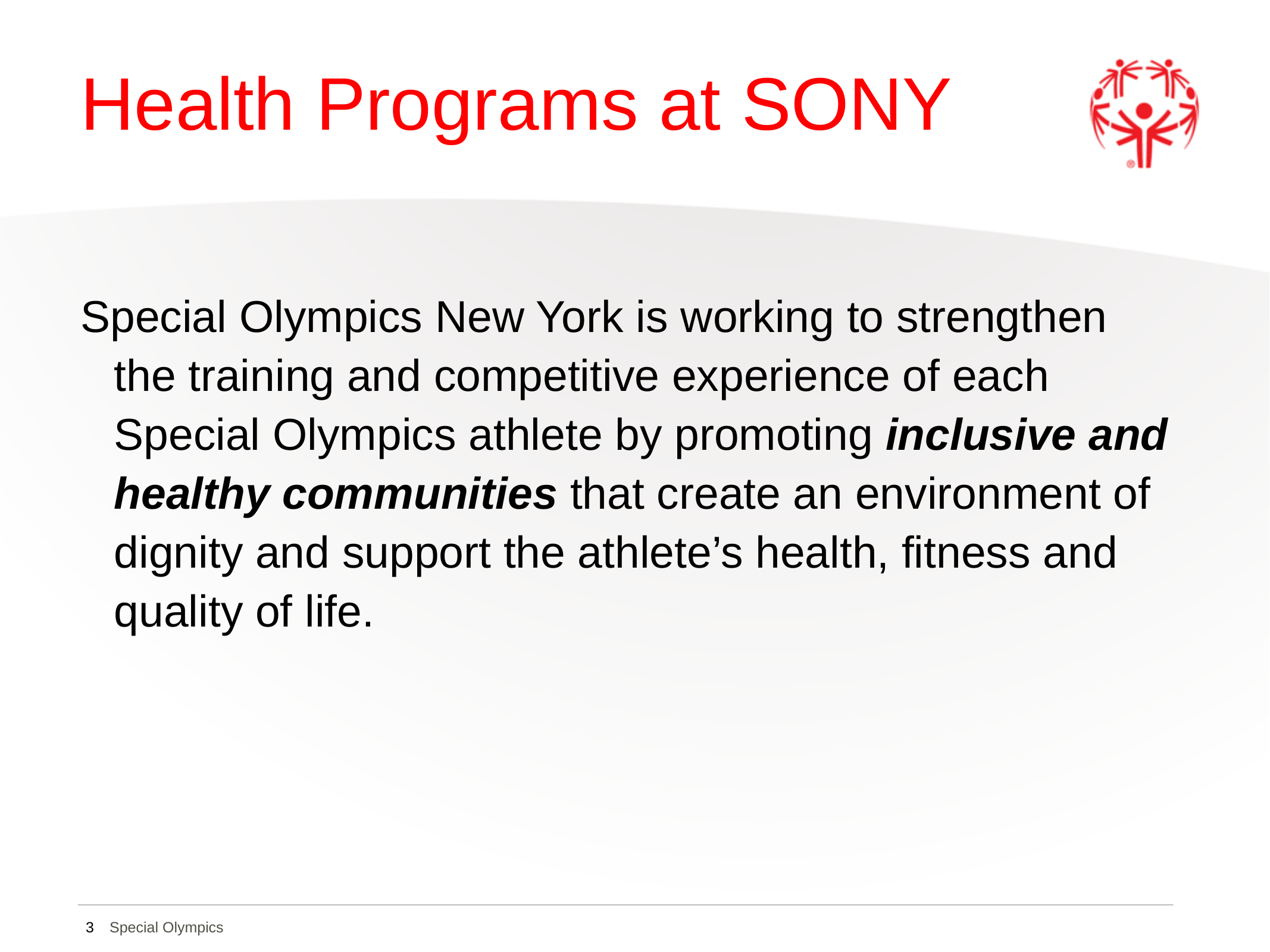

# Health Programs at SONY

Special Olympics New York is working to strengthen the training and competitive experience of each Special Olympics athlete by promoting inclusive and healthy communities that create an environment of dignity and support the athlete’s health, fitness and quality of life.

3